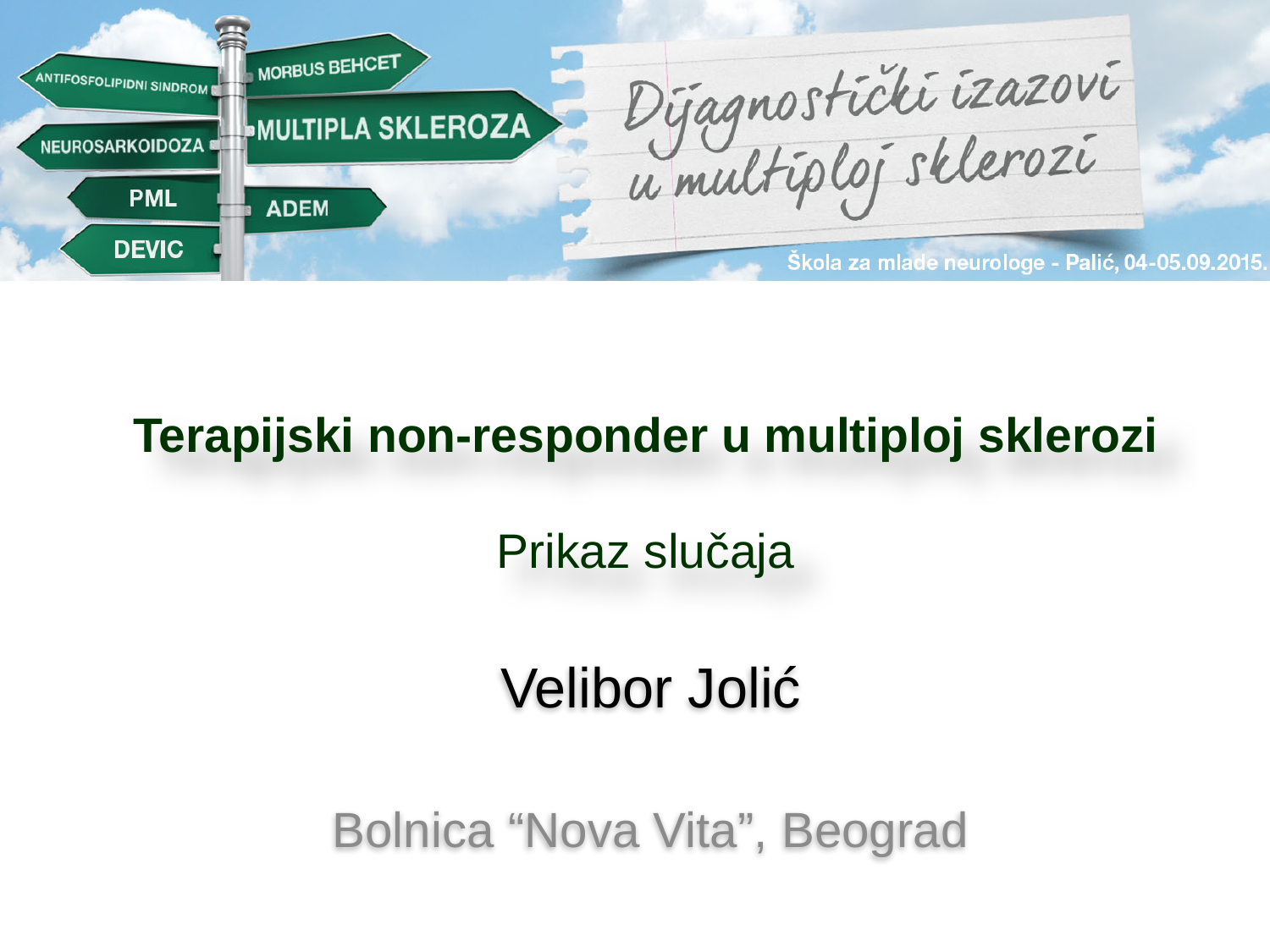

# Terapijski non-responder u multiploj sklerozi Prikaz slučaja
Velibor Jolić

Bolnica “Nova Vita”, Beograd